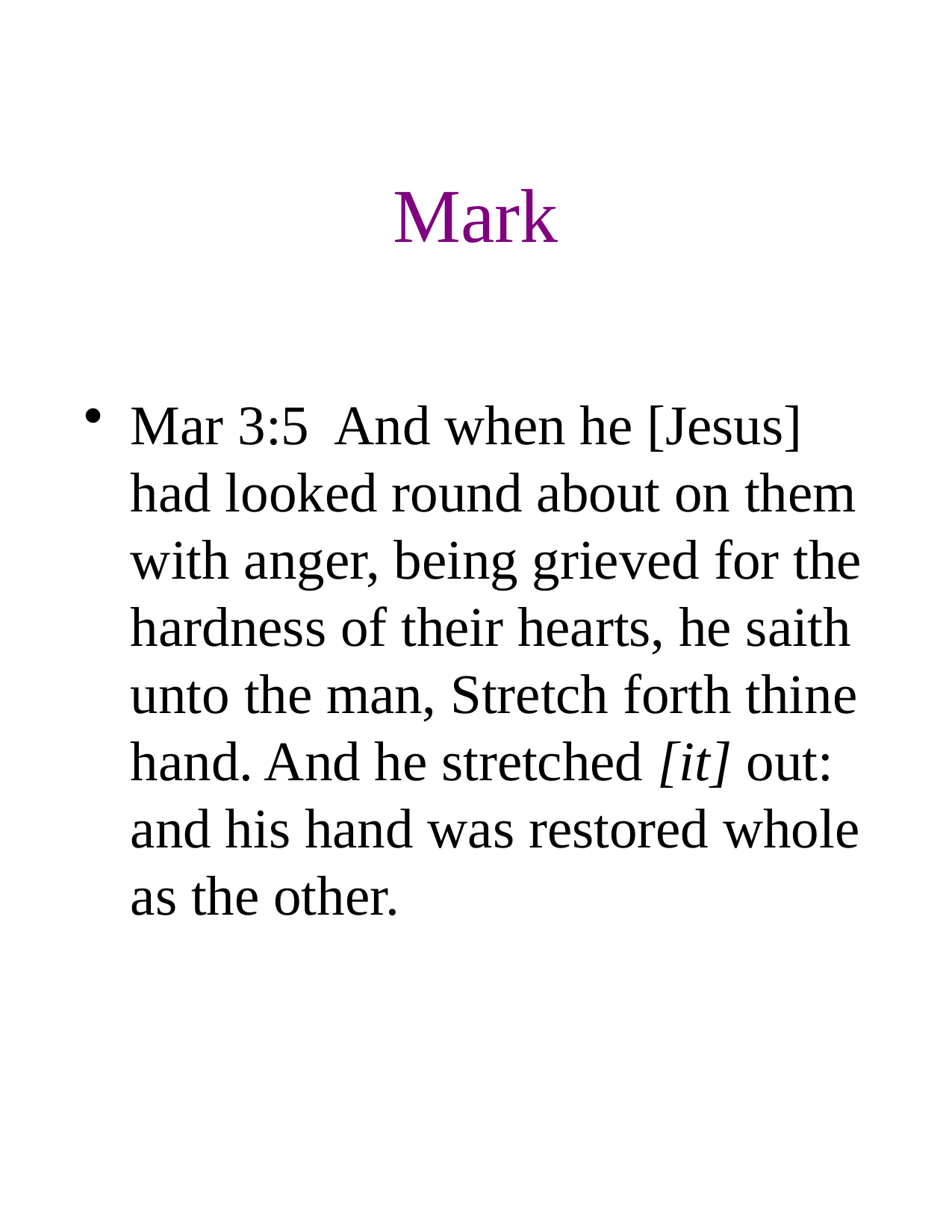

# Mark
Mar 3:5  And when he [Jesus] had looked round about on them with anger, being grieved for the hardness of their hearts, he saith unto the man, Stretch forth thine hand. And he stretched [it] out: and his hand was restored whole as the other.